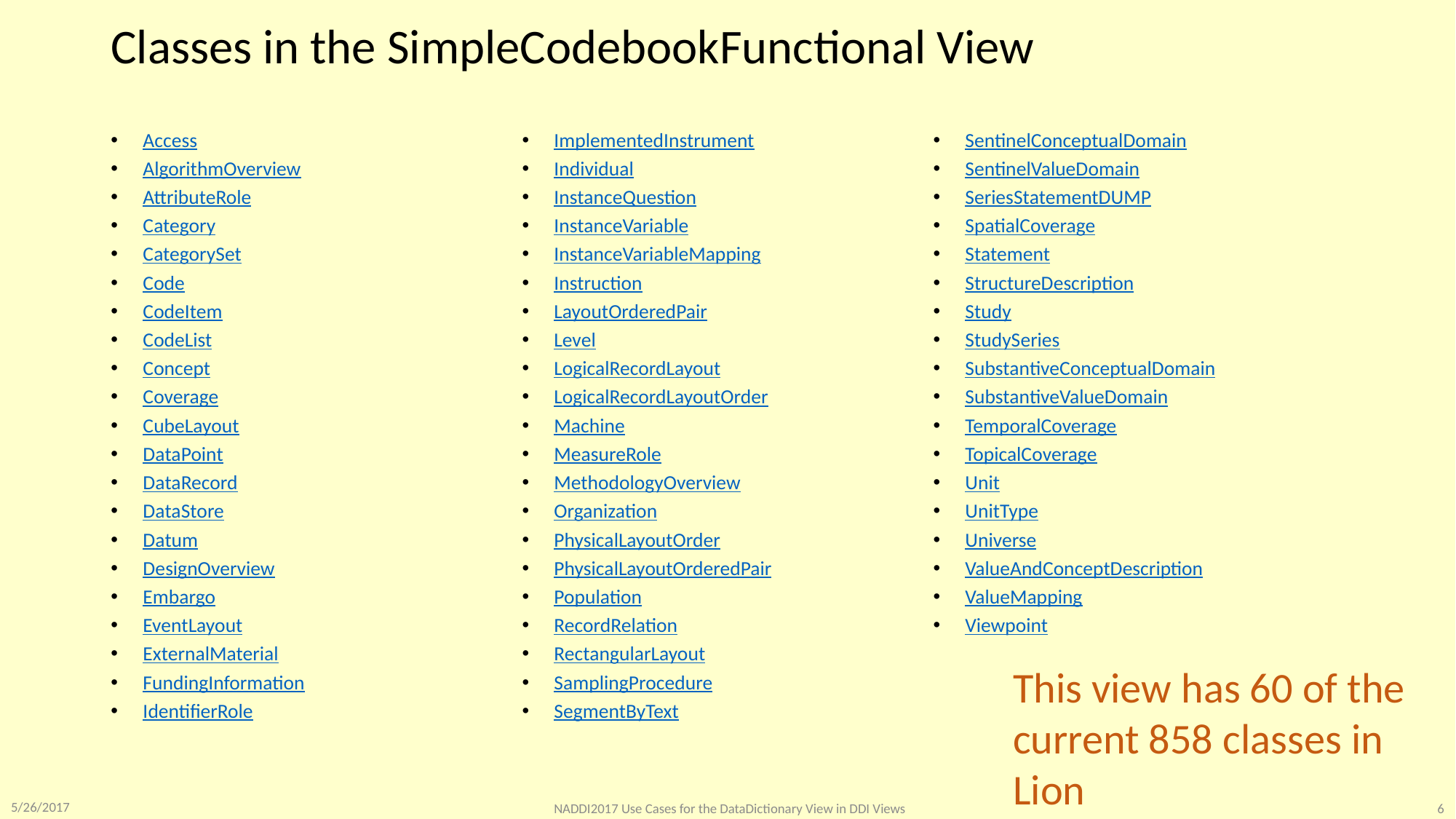

# Classes in the SimpleCodebookFunctional View
Access
AlgorithmOverview
AttributeRole
Category
CategorySet
Code
CodeItem
CodeList
Concept
Coverage
CubeLayout
DataPoint
DataRecord
DataStore
Datum
DesignOverview
Embargo
EventLayout
ExternalMaterial
FundingInformation
IdentifierRole
ImplementedInstrument
Individual
InstanceQuestion
InstanceVariable
InstanceVariableMapping
Instruction
LayoutOrderedPair
Level
LogicalRecordLayout
LogicalRecordLayoutOrder
Machine
MeasureRole
MethodologyOverview
Organization
PhysicalLayoutOrder
PhysicalLayoutOrderedPair
Population
RecordRelation
RectangularLayout
SamplingProcedure
SegmentByText
SentinelConceptualDomain
SentinelValueDomain
SeriesStatementDUMP
SpatialCoverage
Statement
StructureDescription
Study
StudySeries
SubstantiveConceptualDomain
SubstantiveValueDomain
TemporalCoverage
TopicalCoverage
Unit
UnitType
Universe
ValueAndConceptDescription
ValueMapping
Viewpoint

This view has 60 of the  current 858 classes in Lion
5/26/2017
NADDI2017 Use Cases for the DataDictionary View in DDI Views
6